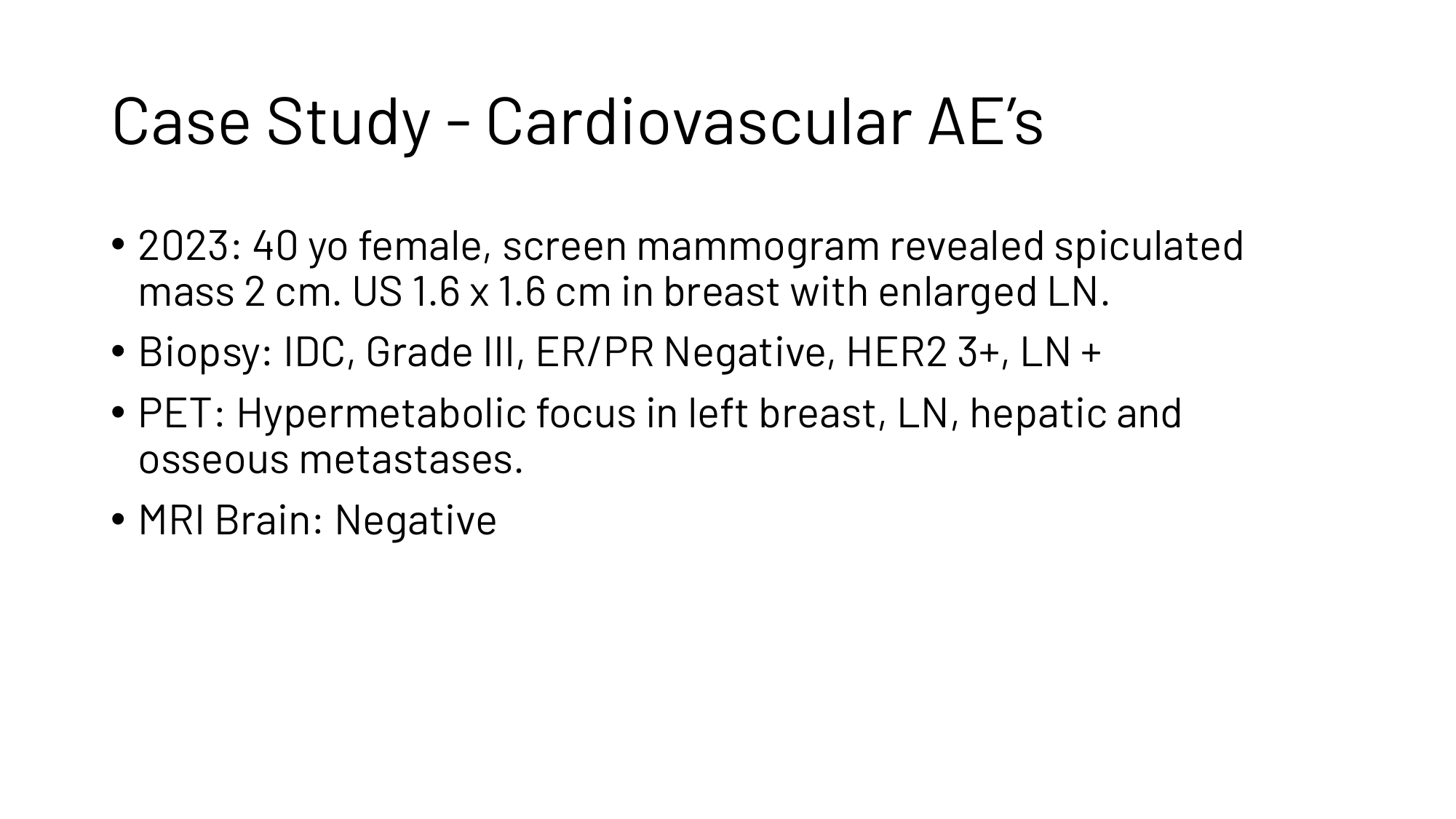

# Case Study - Cardiovascular AE’s
2023: 40 yo female, screen mammogram revealed spiculated mass 2 cm. US 1.6 x 1.6 cm in breast with enlarged LN.
Biopsy: IDC, Grade III, ER/PR Negative, HER2 3+, LN +
PET: Hypermetabolic focus in left breast, LN, hepatic and osseous metastases.
MRI Brain: Negative